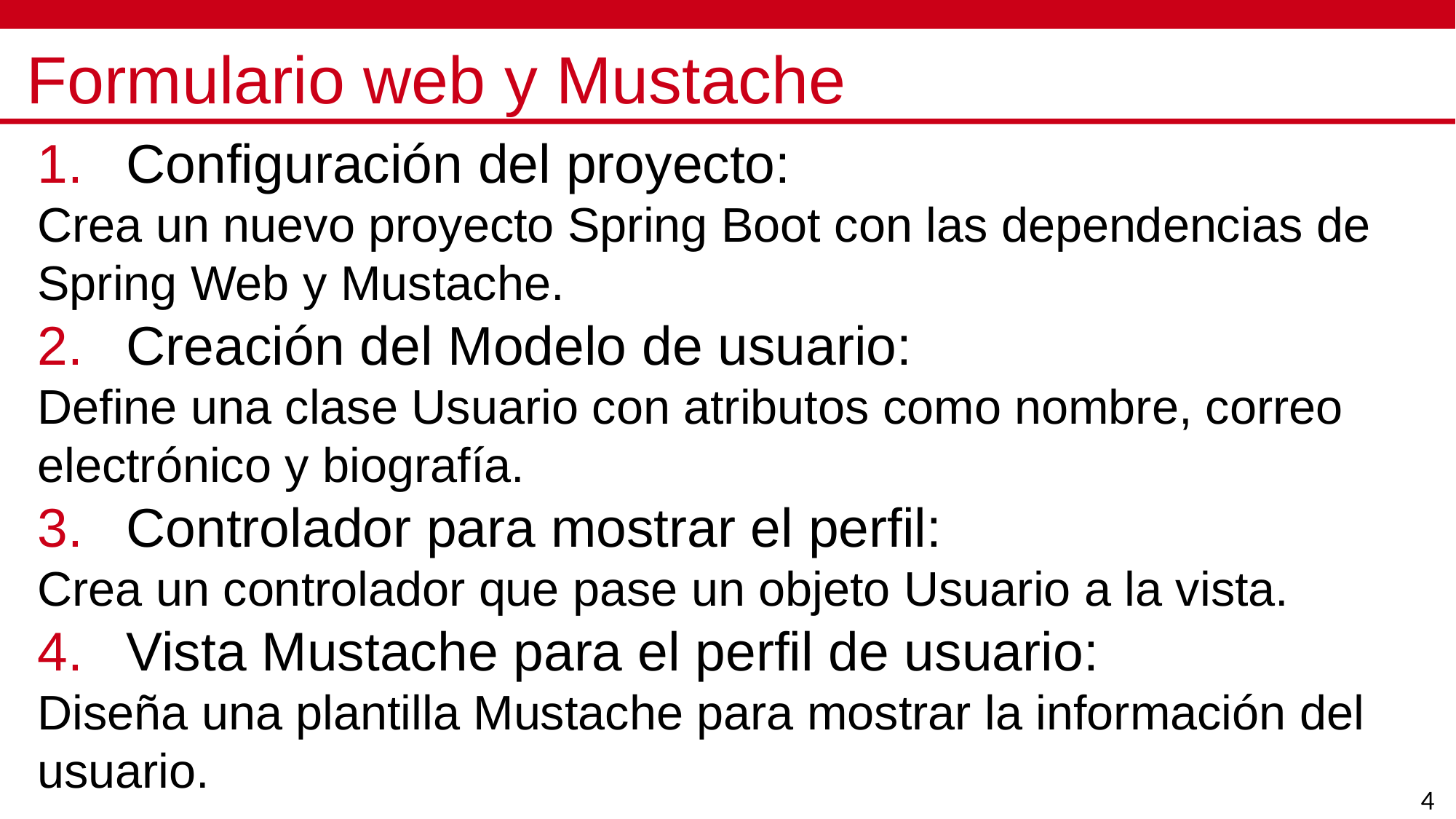

# Formulario web y Mustache
Configuración del proyecto:
Crea un nuevo proyecto Spring Boot con las dependencias de Spring Web y Mustache.
Creación del Modelo de usuario:
Define una clase Usuario con atributos como nombre, correo electrónico y biografía.
Controlador para mostrar el perfil:
Crea un controlador que pase un objeto Usuario a la vista.
Vista Mustache para el perfil de usuario:
Diseña una plantilla Mustache para mostrar la información del usuario.
4